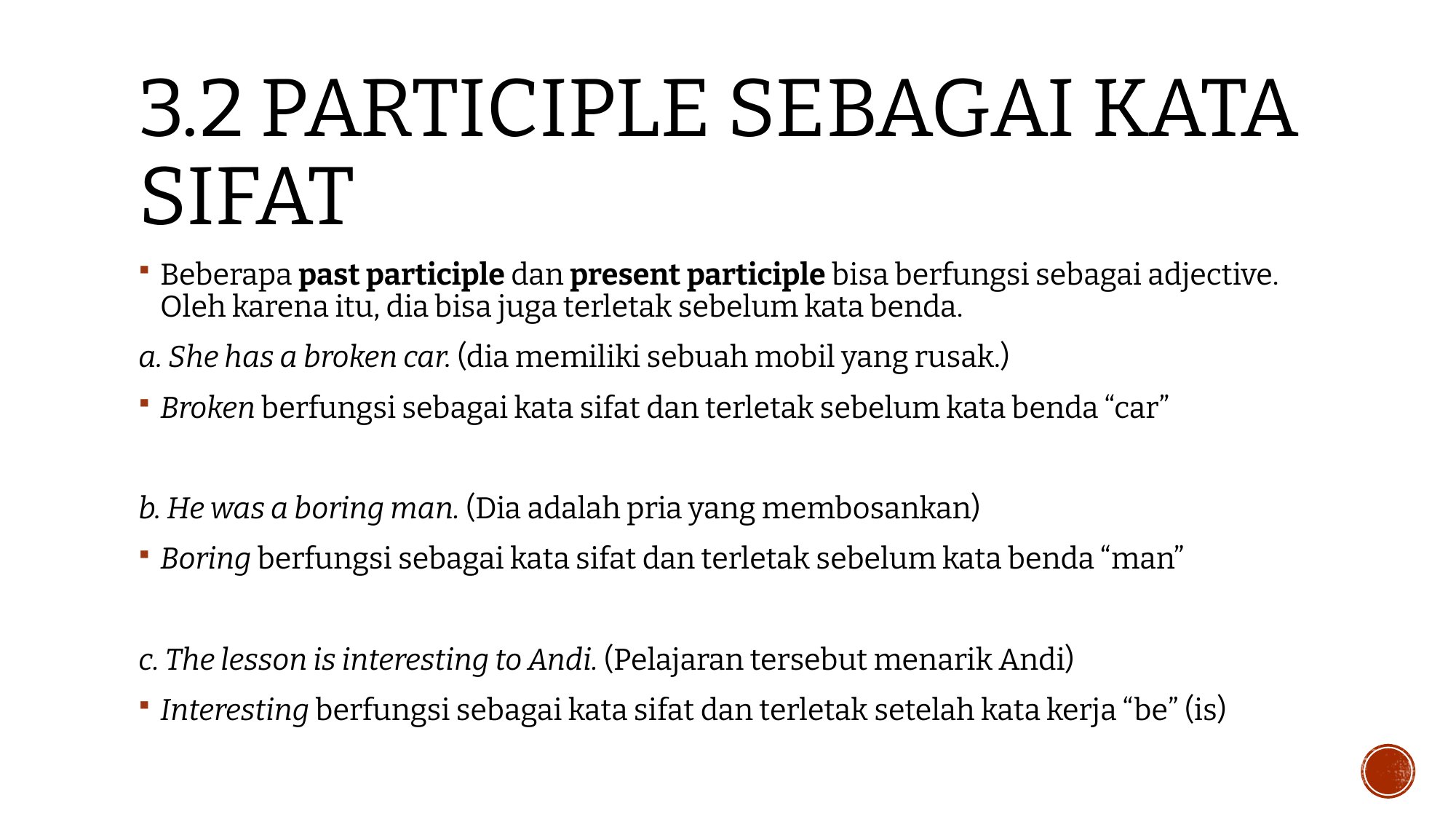

# 3.2 Participle sebagai kata sifat
Beberapa past participle dan present participle bisa berfungsi sebagai adjective. Oleh karena itu, dia bisa juga terletak sebelum kata benda.
a. She has a broken car. (dia memiliki sebuah mobil yang rusak.)
Broken berfungsi sebagai kata sifat dan terletak sebelum kata benda “car”

b. He was a boring man. (Dia adalah pria yang membosankan)
Boring berfungsi sebagai kata sifat dan terletak sebelum kata benda “man”

c. The lesson is interesting to Andi. (Pelajaran tersebut menarik Andi)
Interesting berfungsi sebagai kata sifat dan terletak setelah kata kerja “be” (is)